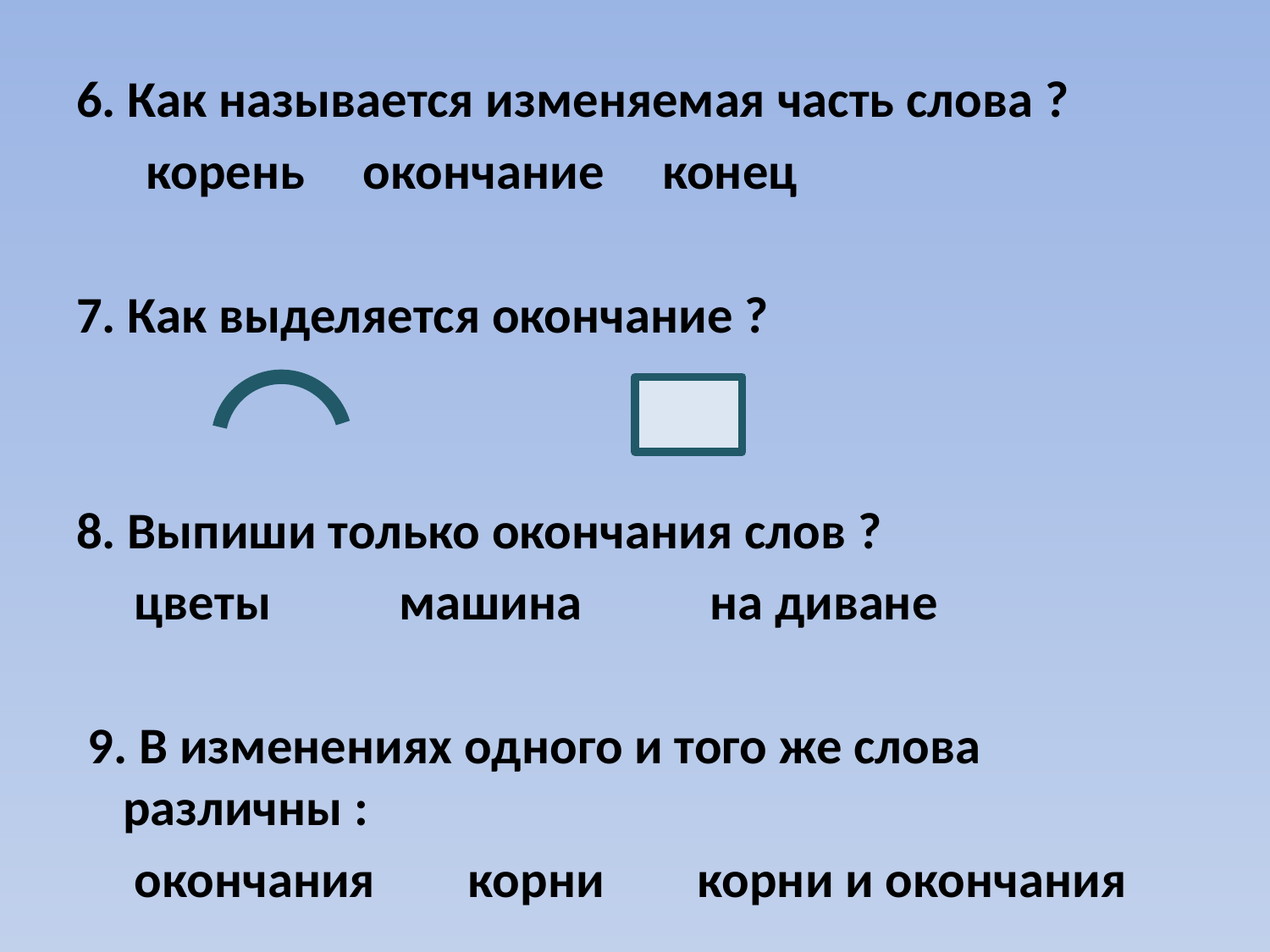

6. Как называется изменяемая часть слова ?
      корень     окончание     конец

7. Как выделяется окончание ?

8. Выпиши только окончания слов ?
     цветы           машина           на диване

 9. В изменениях одного и того же слова различны :
     окончания        корни        корни и окончания